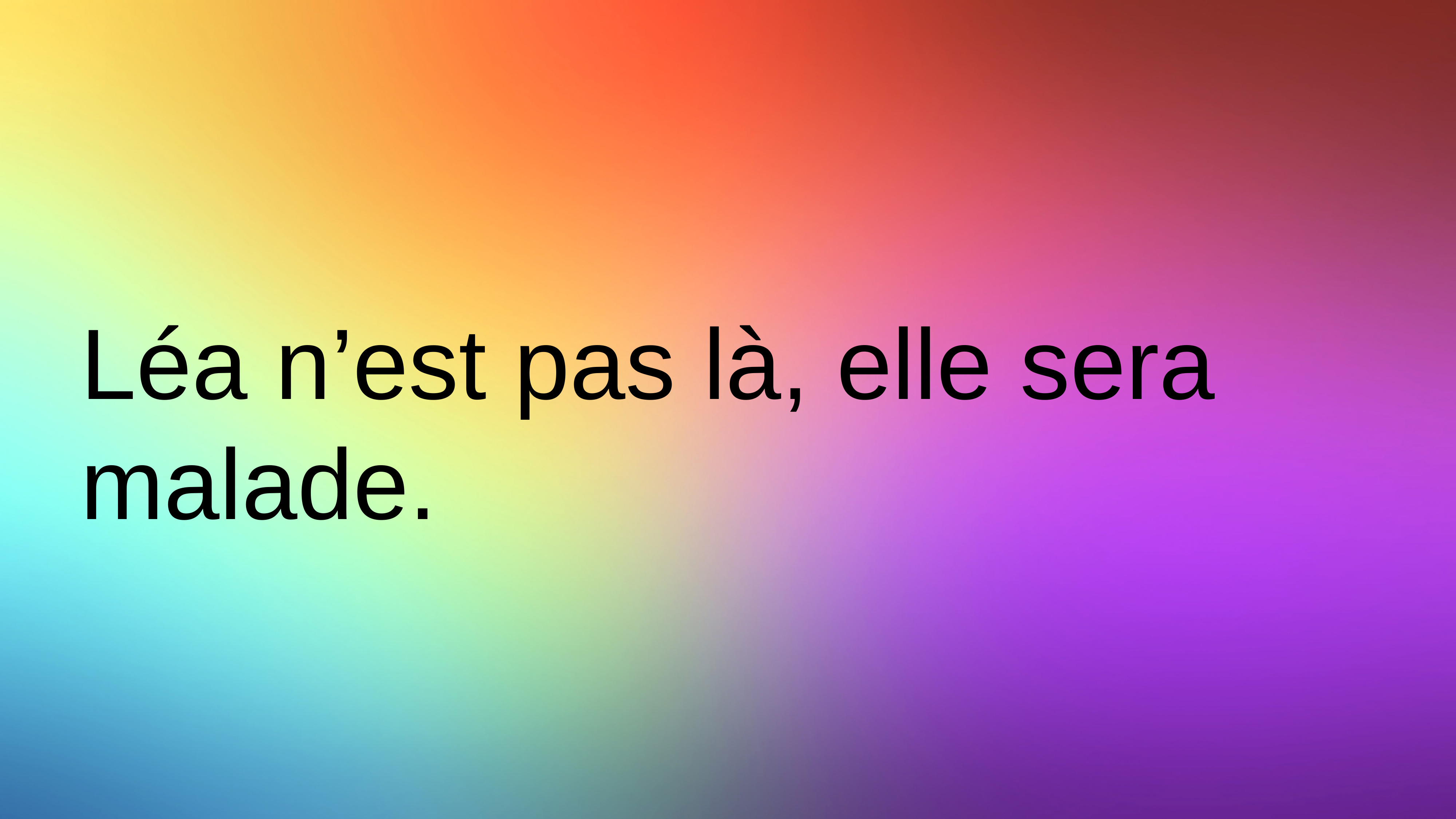

# Léa n’est pas là, elle sera malade.